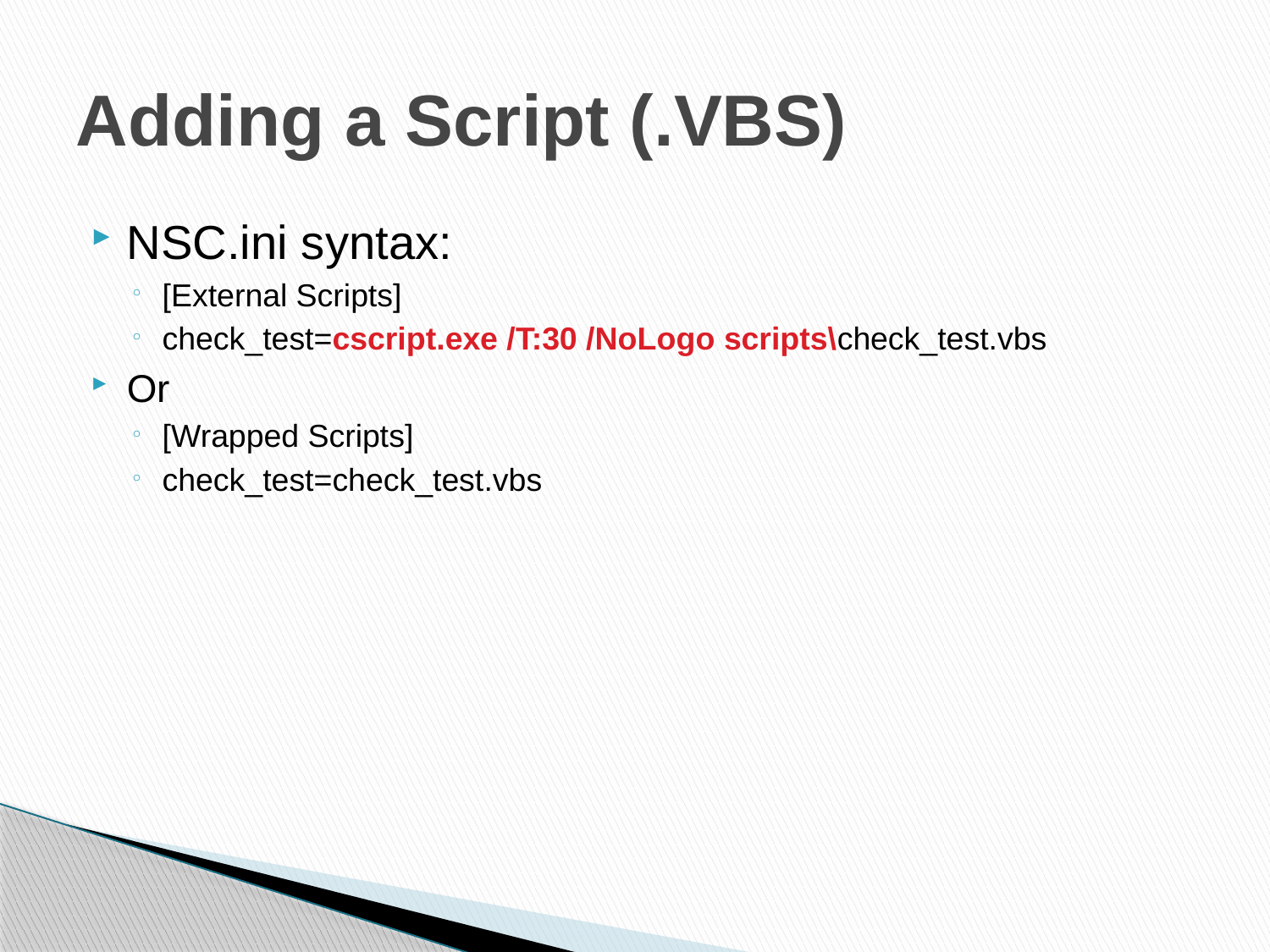

# Adding a Script (.VBS)
NSC.ini syntax:
[External Scripts]
check_test=cscript.exe /T:30 /NoLogo scripts\check_test.vbs
Or
[Wrapped Scripts]
check_test=check_test.vbs